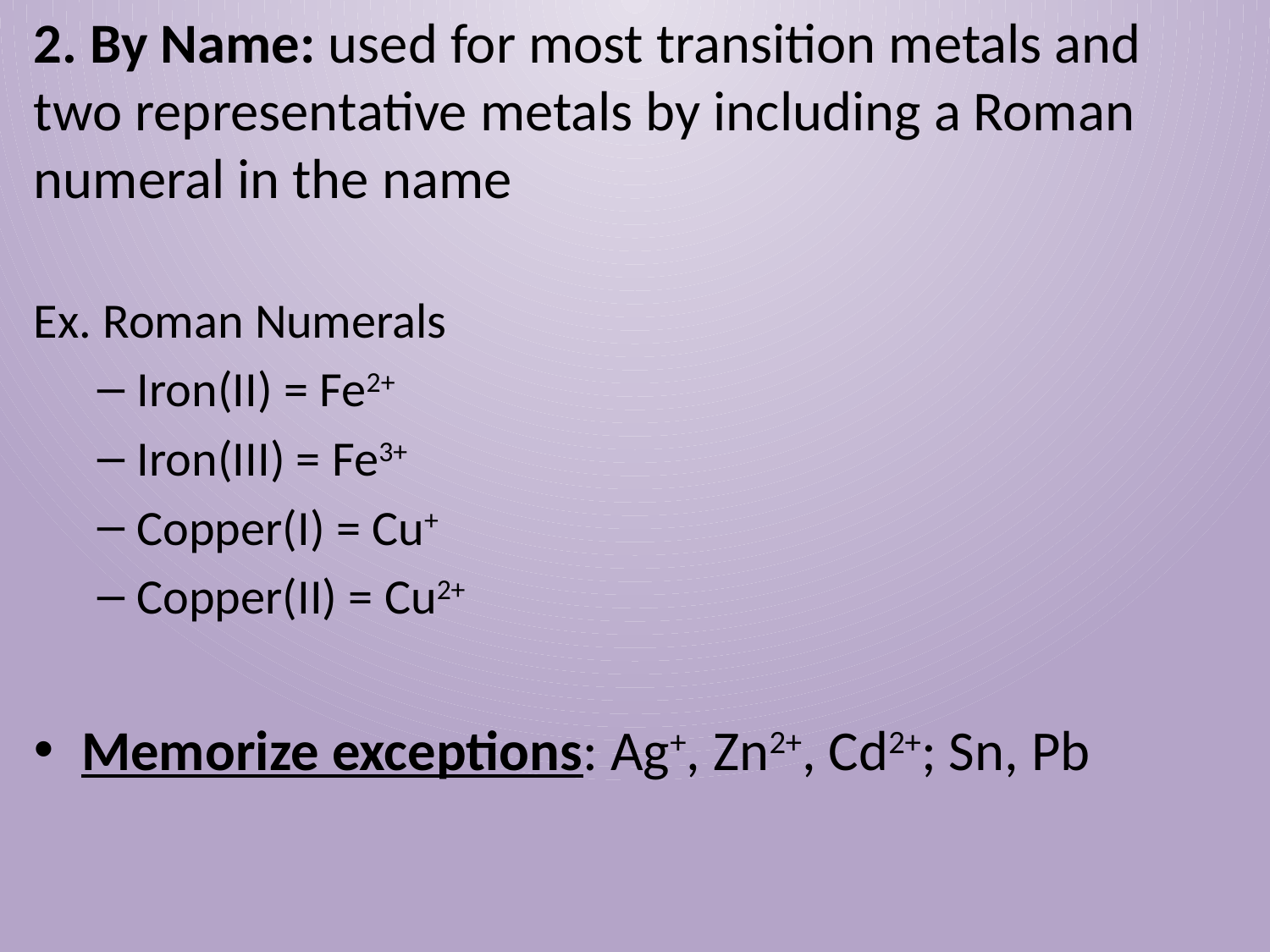

2. By Name: used for most transition metals and two representative metals by including a Roman numeral in the name

Ex. Roman Numerals
Iron(II) = Fe2+
Iron(III) = Fe3+
Copper(I) = Cu+
Copper(II) = Cu2+

Memorize exceptions: Ag+, Zn2+, Cd2+; Sn, Pb